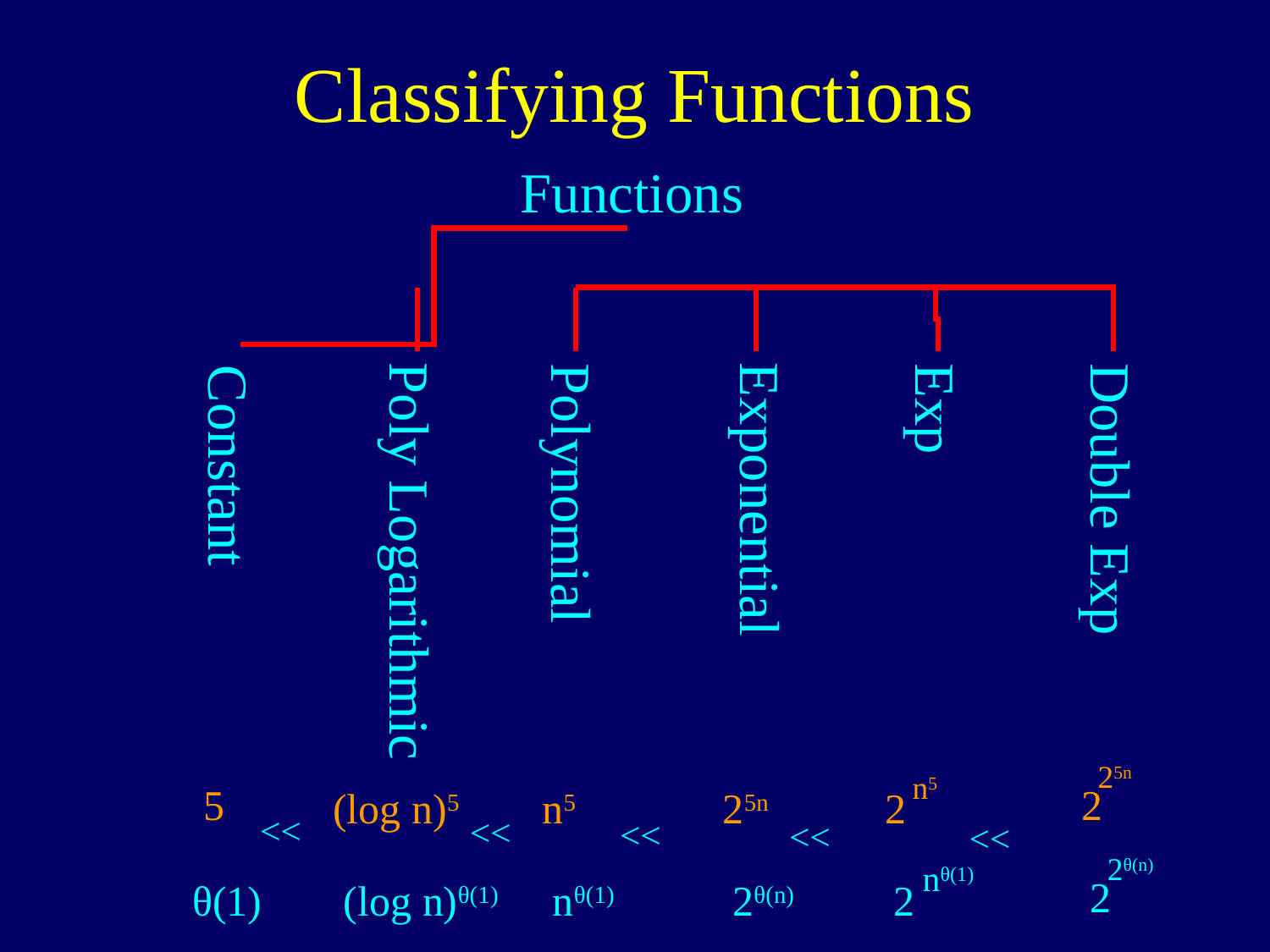

# Classifying Functions
Functions
Exp
Constant
Polynomial
Double Exp
Exponential
Poly Logarithmic
25n
2
n5
2
5
 (log n)5
n5
25n
<<
<<
<<
<<
<<
2θ(n)
2
nθ(1)
2
θ(1)
 (log n)θ(1)
nθ(1)
2θ(n)